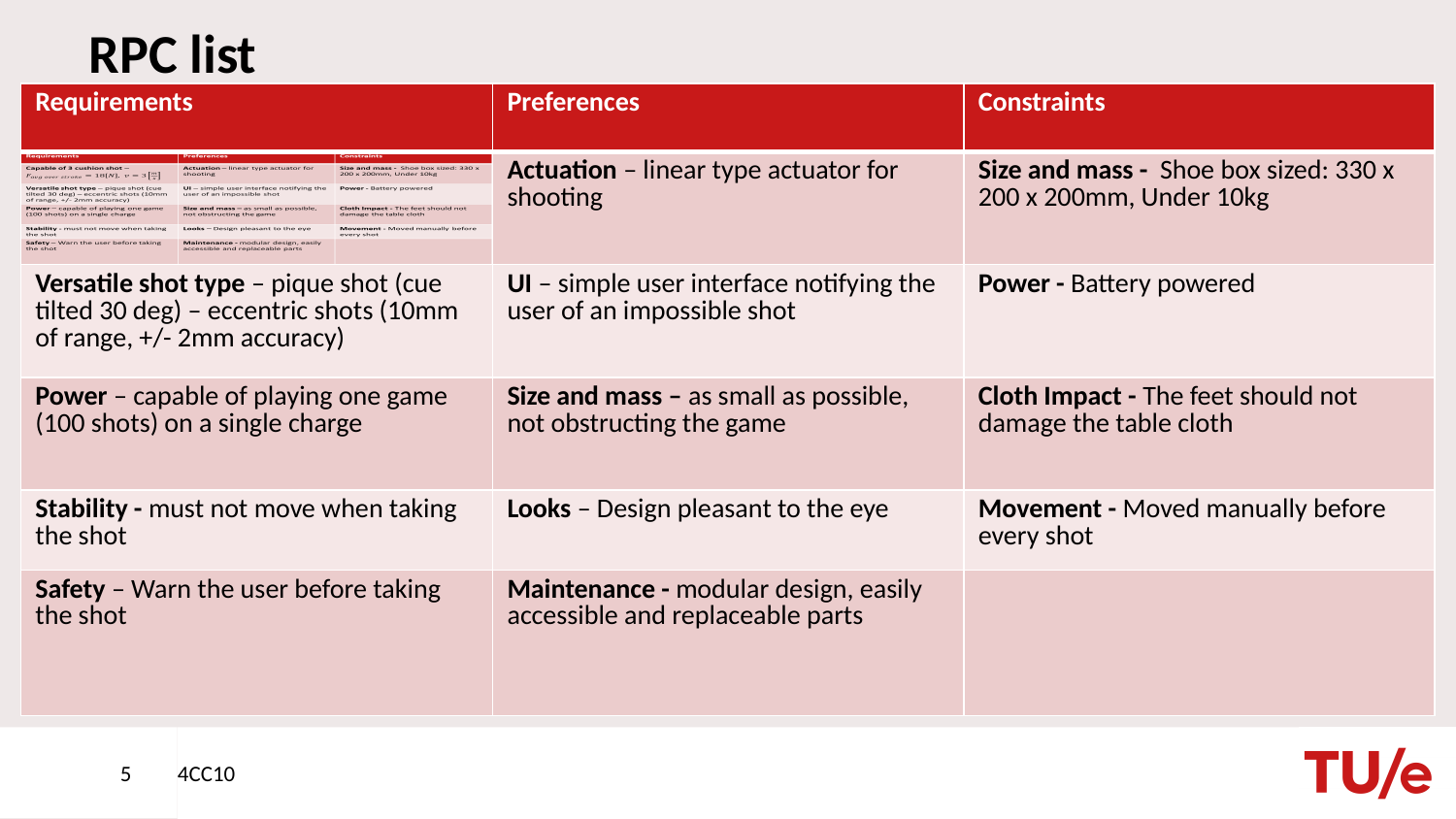

# RPC list
| Requirements | Preferences | Constraints |
| --- | --- | --- |
|  | Actuation – linear type actuator for shooting | Size and mass - Shoe box sized: 330 x 200 x 200mm, Under 10kg |
| Versatile shot type – pique shot (cue tilted 30 deg) – eccentric shots (10mm of range, +/- 2mm accuracy) | UI – simple user interface notifying the user of an impossible shot | Power - Battery powered |
| Power – capable of playing one game (100 shots) on a single charge | Size and mass – as small as possible, not obstructing the game | Cloth Impact - The feet should not damage the table cloth |
| Stability - must not move when taking the shot | Looks – Design pleasant to the eye | Movement - Moved manually before every shot |
| Safety – Warn the user before taking the shot | Maintenance - modular design, easily accessible and replaceable parts |  |
5
4CC10